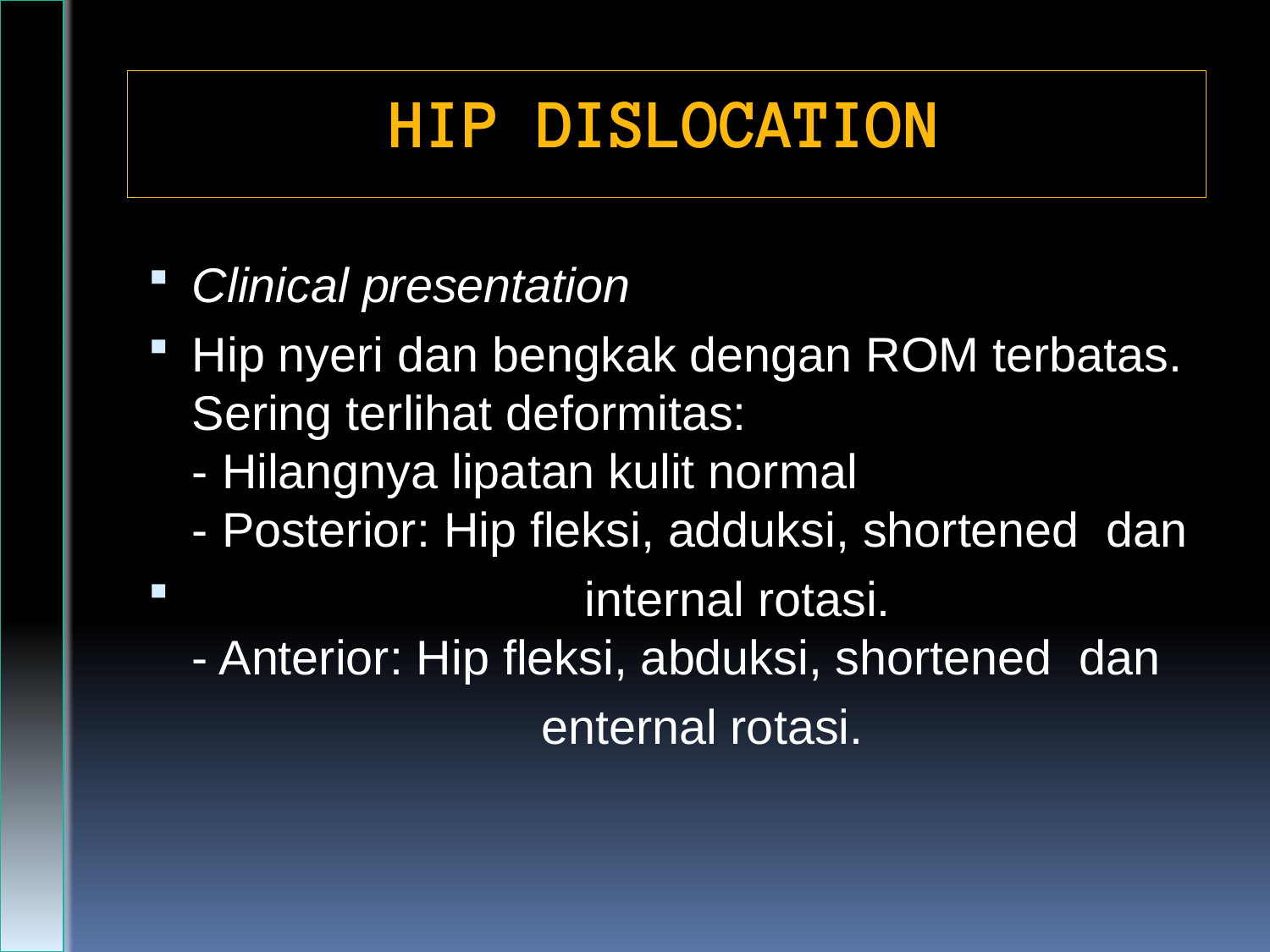

# HIP DISLOCATION
Clinical presentation
Hip nyeri dan bengkak dengan ROM terbatas.
Sering terlihat deformitas:
- Hilangnya lipatan kulit normal
- Posterior: Hip fleksi, adduksi, shortened  dan
                             internal rotasi.
- Anterior: Hip fleksi, abduksi, shortened  dan
                             enternal rotasi.